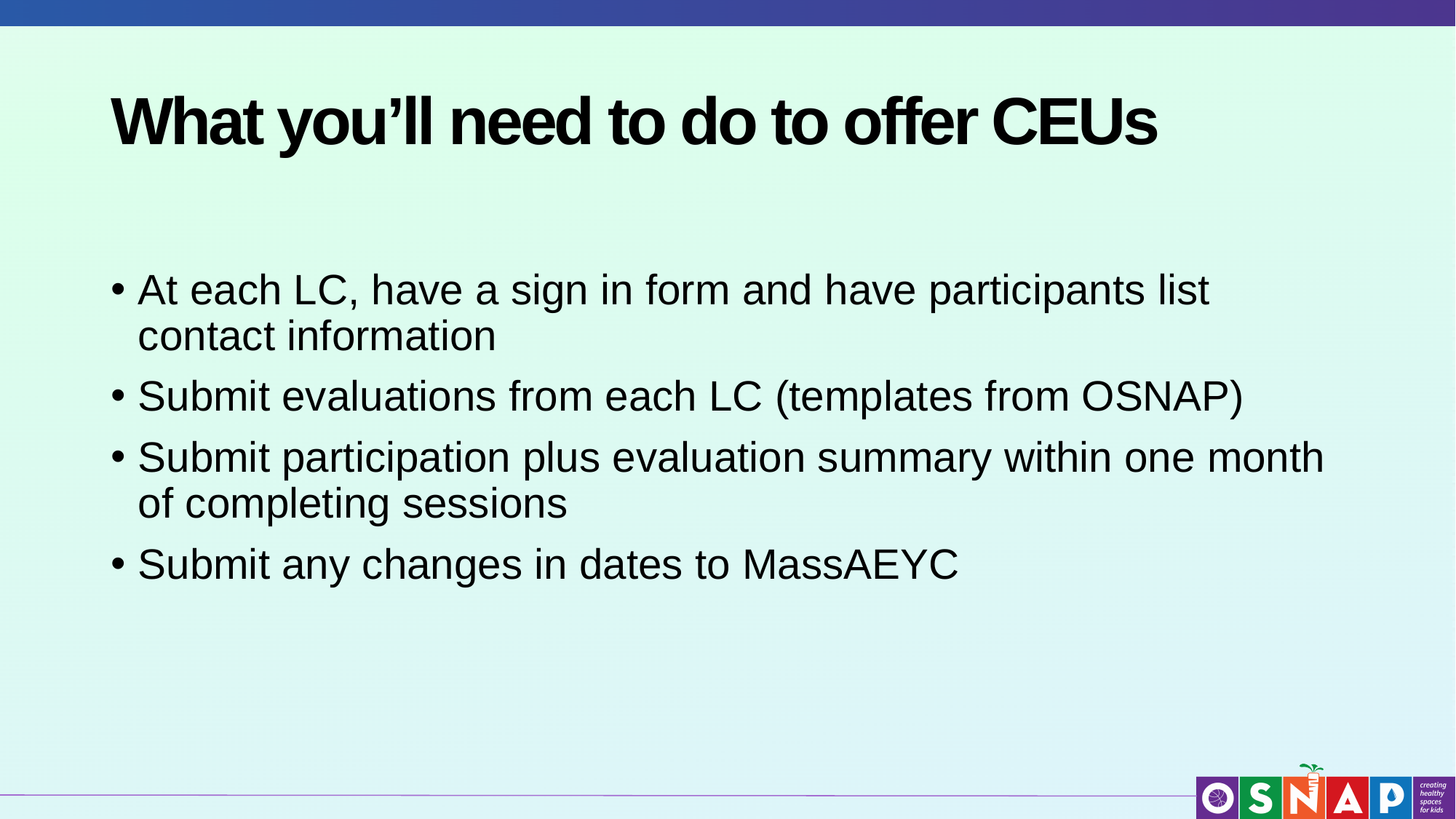

# What you’ll need to do to offer CEUs
At each LC, have a sign in form and have participants list contact information
Submit evaluations from each LC (templates from OSNAP)
Submit participation plus evaluation summary within one month of completing sessions
Submit any changes in dates to MassAEYC